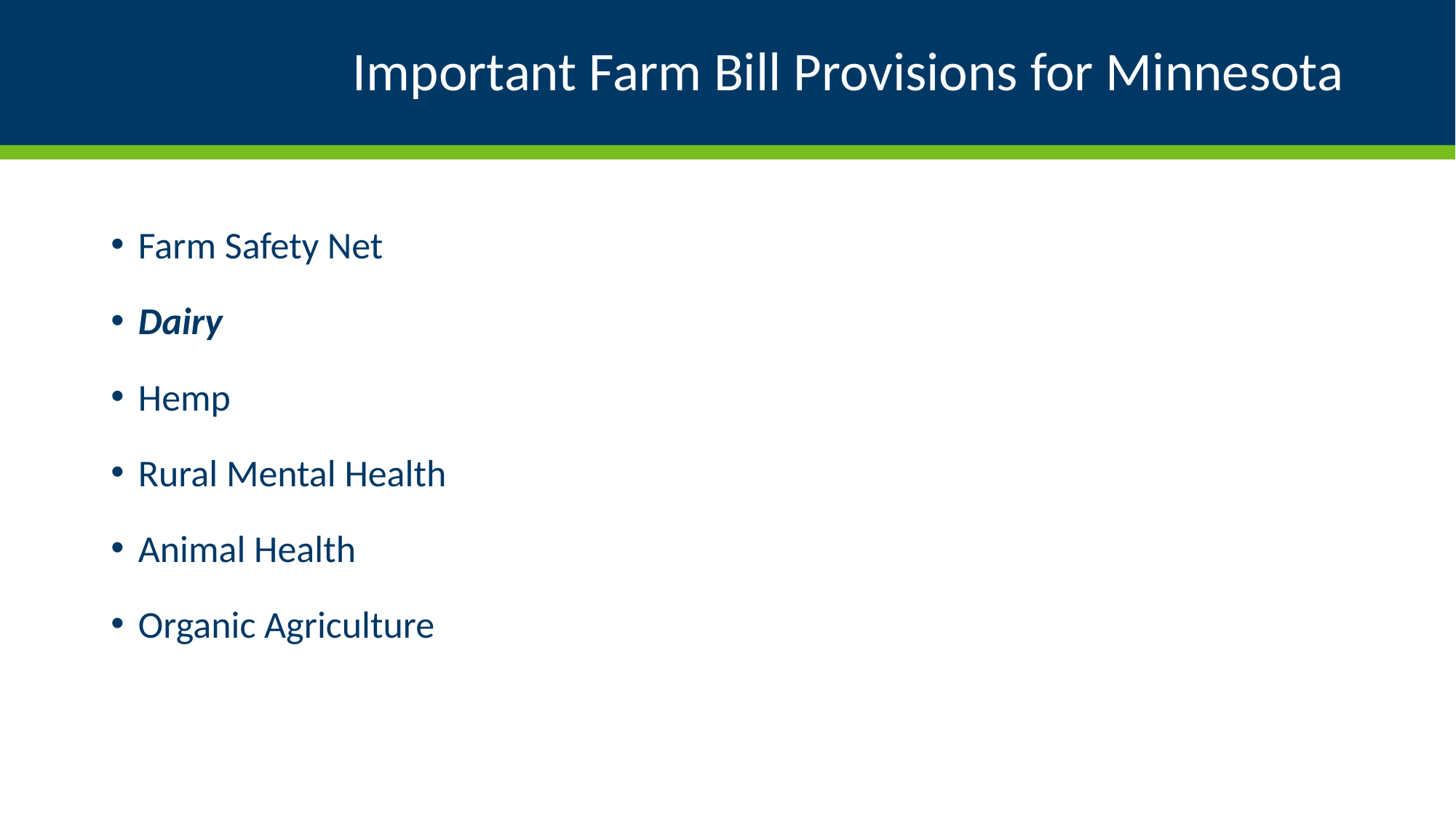

# Important Farm Bill Provisions for Minnesota
Farm Safety Net
Dairy
Hemp
Rural Mental Health
Animal Health
Organic Agriculture